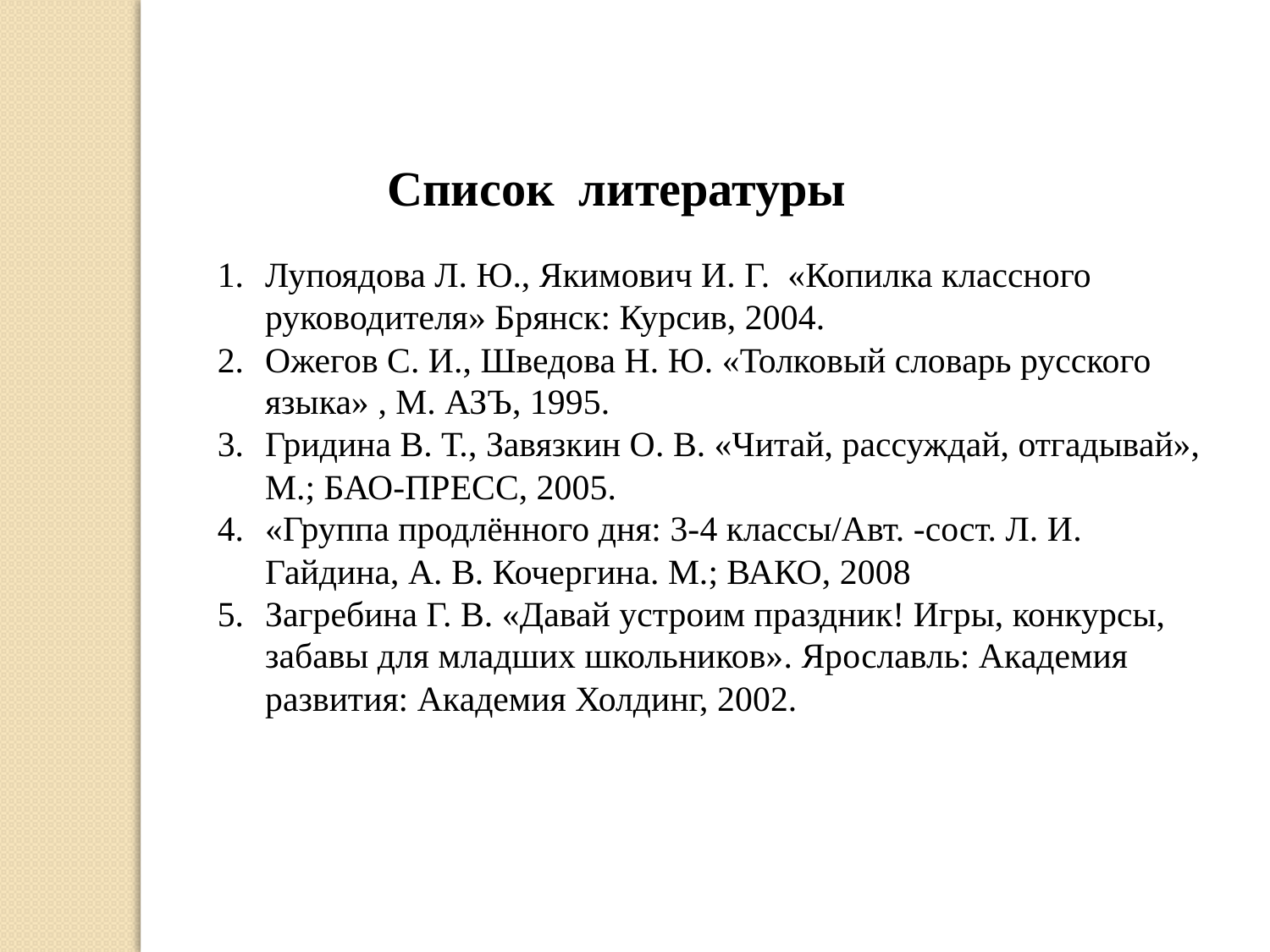

Список  литературы
Лупоядова Л. Ю., Якимович И. Г.  «Копилка классного руководителя» Брянск: Курсив, 2004.
Ожегов С. И., Шведова Н. Ю. «Толковый словарь русского языка» , М. АЗЪ, 1995.
Гридина В. Т., Завязкин О. В. «Читай, рассуждай, отгадывай», М.; БАО-ПРЕСС, 2005.
«Группа продлённого дня: 3-4 классы/Авт. -сост. Л. И. Гайдина, А. В. Кочергина. М.; ВАКО, 2008
Загребина Г. В. «Давай устроим праздник! Игры, конкурсы, забавы для младших школьников». Ярославль: Академия развития: Академия Холдинг, 2002.